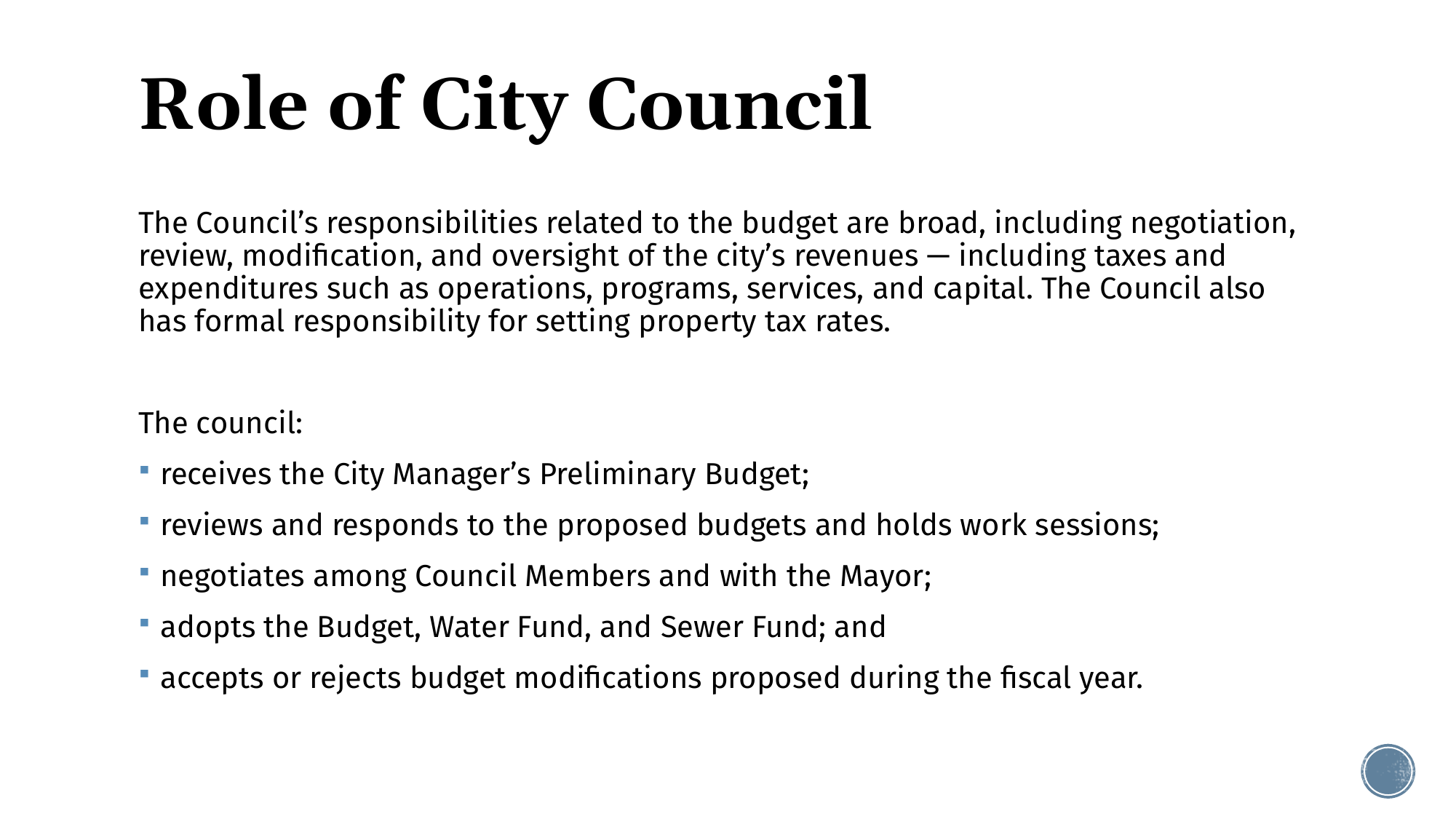

# Role of City Council
The Council’s responsibilities related to the budget are broad, including negotiation, review, modification, and oversight of the city’s revenues — including taxes and expenditures such as operations, programs, services, and capital. The Council also has formal responsibility for setting property tax rates.

The council:
receives the City Manager’s Preliminary Budget;
reviews and responds to the proposed budgets and holds work sessions;
negotiates among Council Members and with the Mayor;
adopts the Budget, Water Fund, and Sewer Fund; and
accepts or rejects budget modifications proposed during the fiscal year.